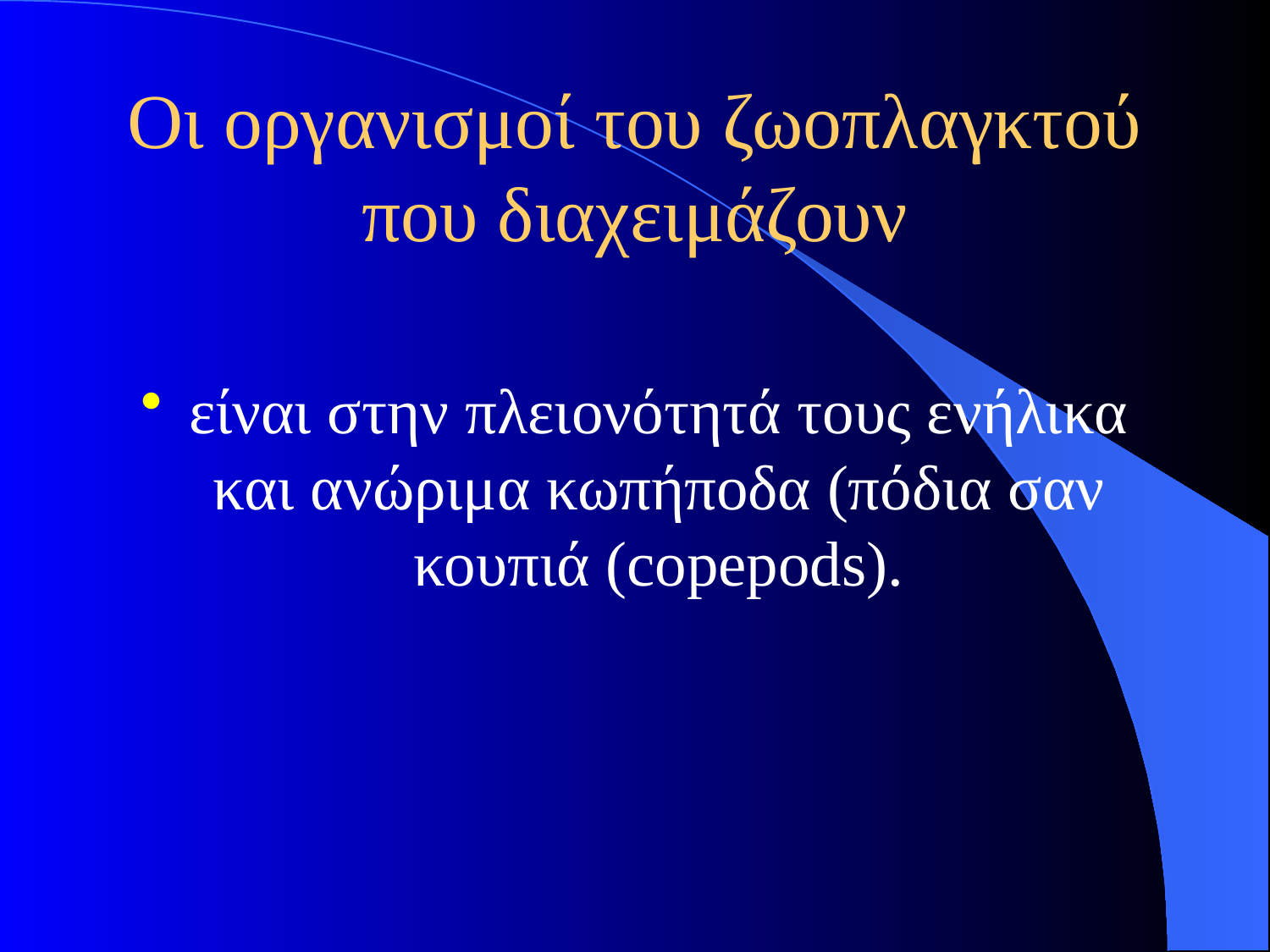

# Οι οργανισμοί του ζωοπλαγκτού που διαχειμάζουν

είναι στην πλειονότητά τους ενήλικα και ανώριμα κωπήποδα (πόδια σαν κουπιά (copepods).